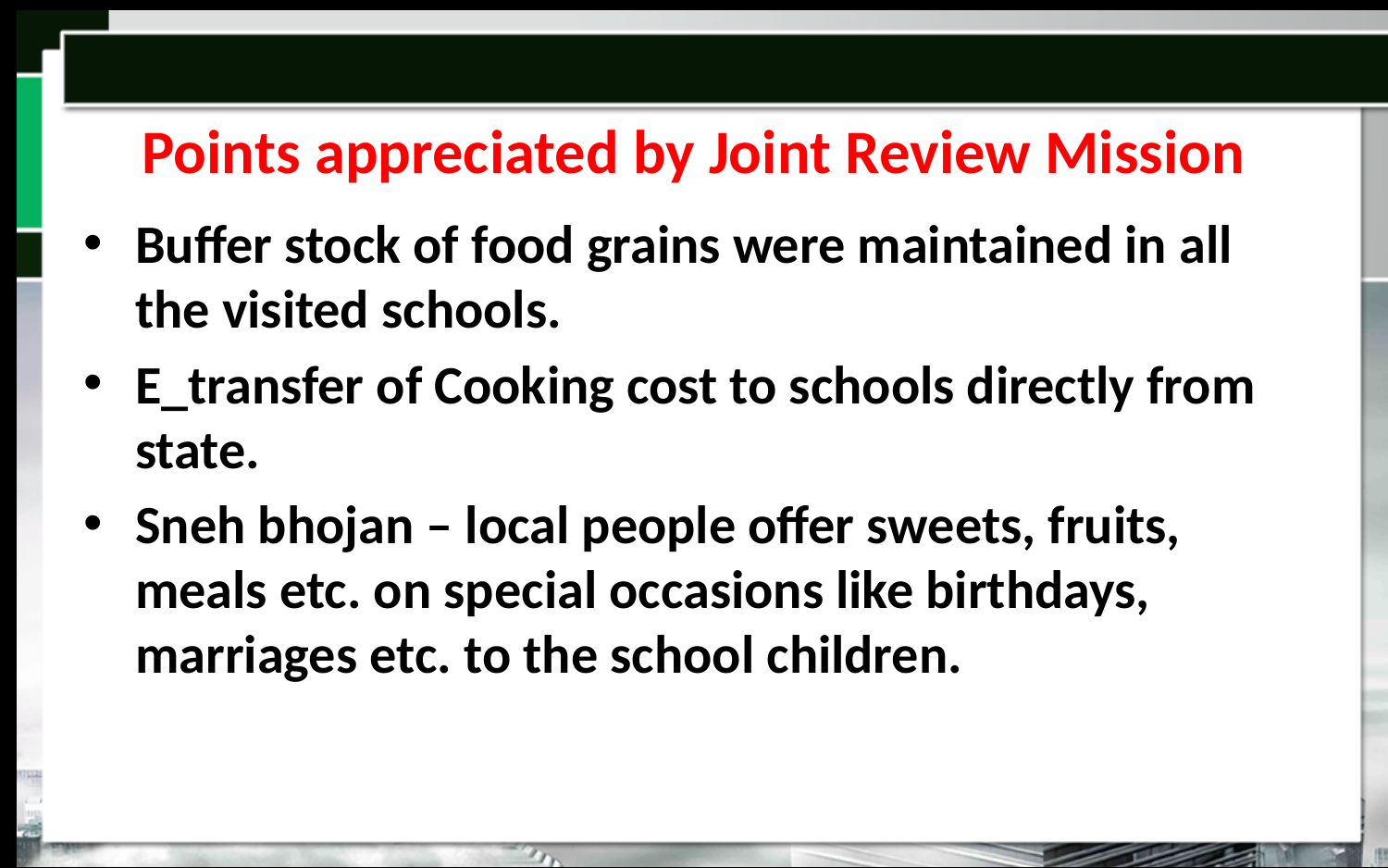

# Points appreciated by Joint Review Mission
Buffer stock of food grains were maintained in all the visited schools.
E_transfer of Cooking cost to schools directly from state.
Sneh bhojan – local people offer sweets, fruits, meals etc. on special occasions like birthdays, marriages etc. to the school children.